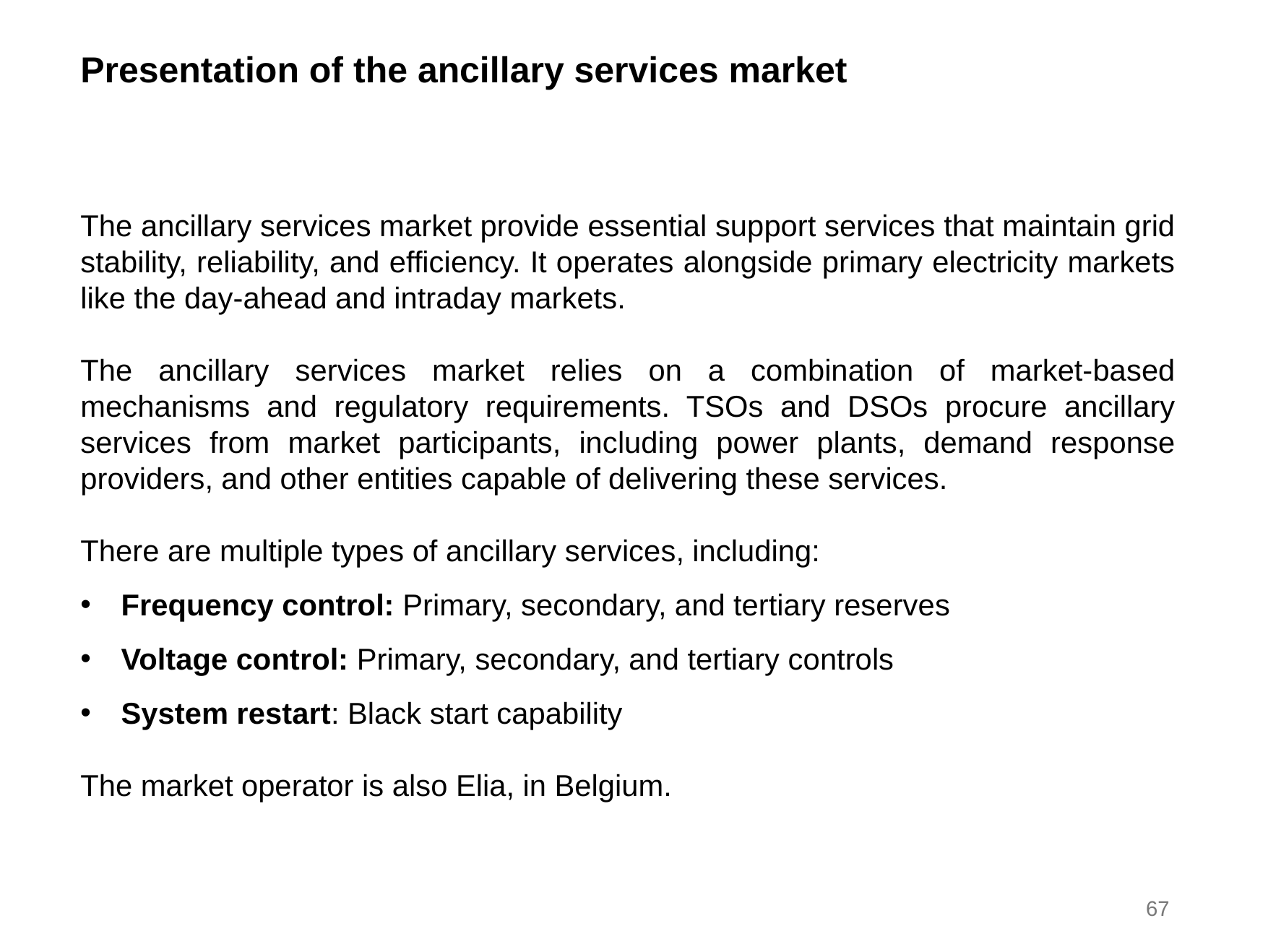

Presentation of the ancillary services market
The ancillary services market provide essential support services that maintain grid stability, reliability, and efficiency. It operates alongside primary electricity markets like the day-ahead and intraday markets.

The ancillary services market relies on a combination of market-based mechanisms and regulatory requirements. TSOs and DSOs procure ancillary services from market participants, including power plants, demand response providers, and other entities capable of delivering these services.

There are multiple types of ancillary services, including:

Frequency control: Primary, secondary, and tertiary reserves

Voltage control: Primary, secondary, and tertiary controls

System restart: Black start capability

The market operator is also Elia, in Belgium.
67